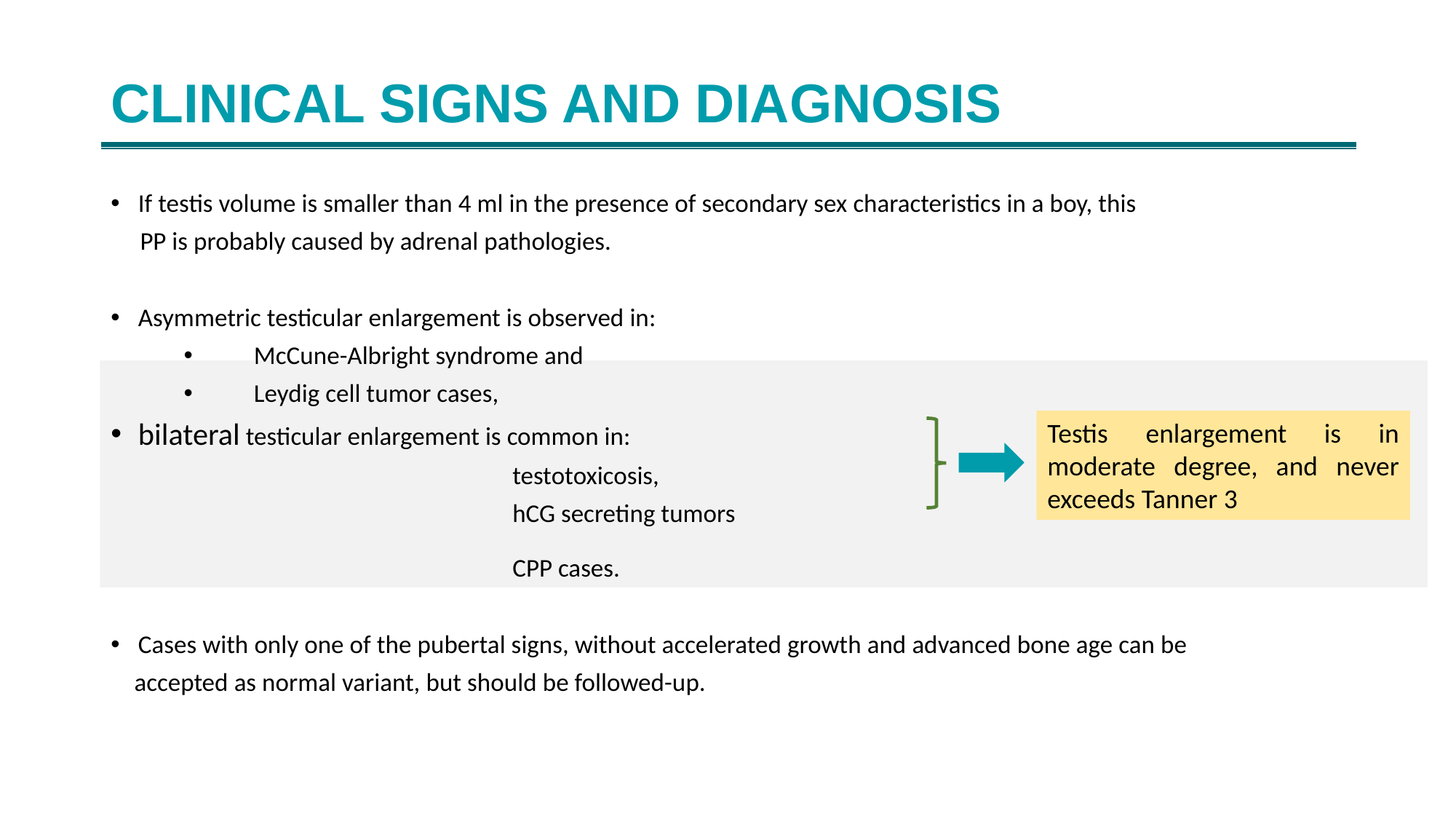

# CLINICAL SIGNS AND DIAGNOSIS
If testis volume is smaller than 4 ml in the presence of secondary sex characteristics in a boy, this
     PP is probably caused by adrenal pathologies.

Asymmetric testicular enlargement is observed in:
McCune-Albright syndrome and
Leydig cell tumor cases,
bilateral testicular enlargement is common in:
                                                                     testotoxicosis,
                                                                     hCG secreting tumors

                                                                     CPP cases.

Cases with only one of the pubertal signs, without accelerated growth and advanced bone age can be
    accepted as normal variant, but should be followed-up.

Testis enlargement is in moderate degree, and never exceeds Tanner 3